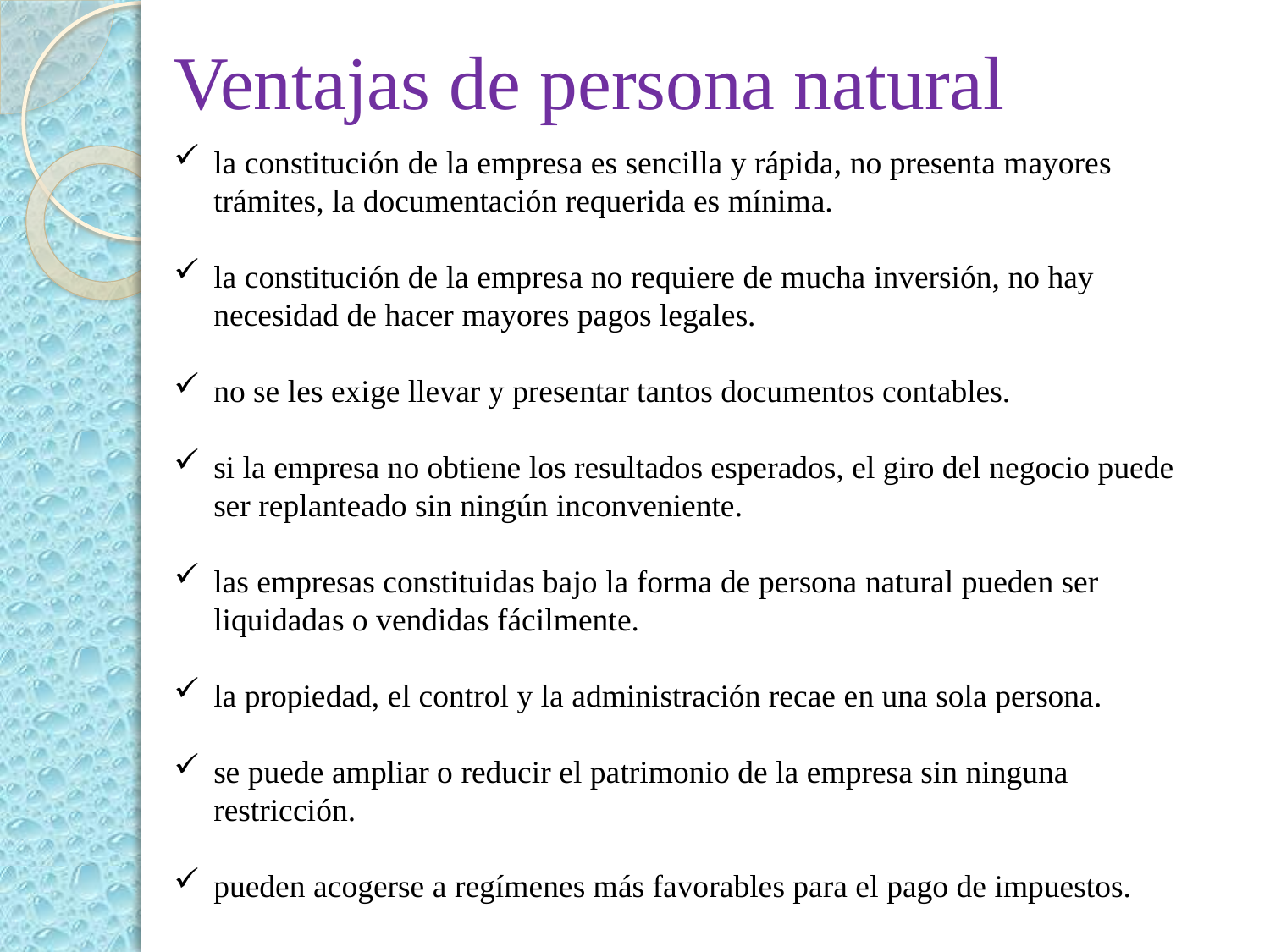

# Ventajas de persona natural
la constitución de la empresa es sencilla y rápida, no presenta mayores trámites, la documentación requerida es mínima.

la constitución de la empresa no requiere de mucha inversión, no hay necesidad de hacer mayores pagos legales.

no se les exige llevar y presentar tantos documentos contables.

si la empresa no obtiene los resultados esperados, el giro del negocio puede ser replanteado sin ningún inconveniente.

las empresas constituidas bajo la forma de persona natural pueden ser liquidadas o vendidas fácilmente.

la propiedad, el control y la administración recae en una sola persona.

se puede ampliar o reducir el patrimonio de la empresa sin ninguna restricción.

pueden acogerse a regímenes más favorables para el pago de impuestos.